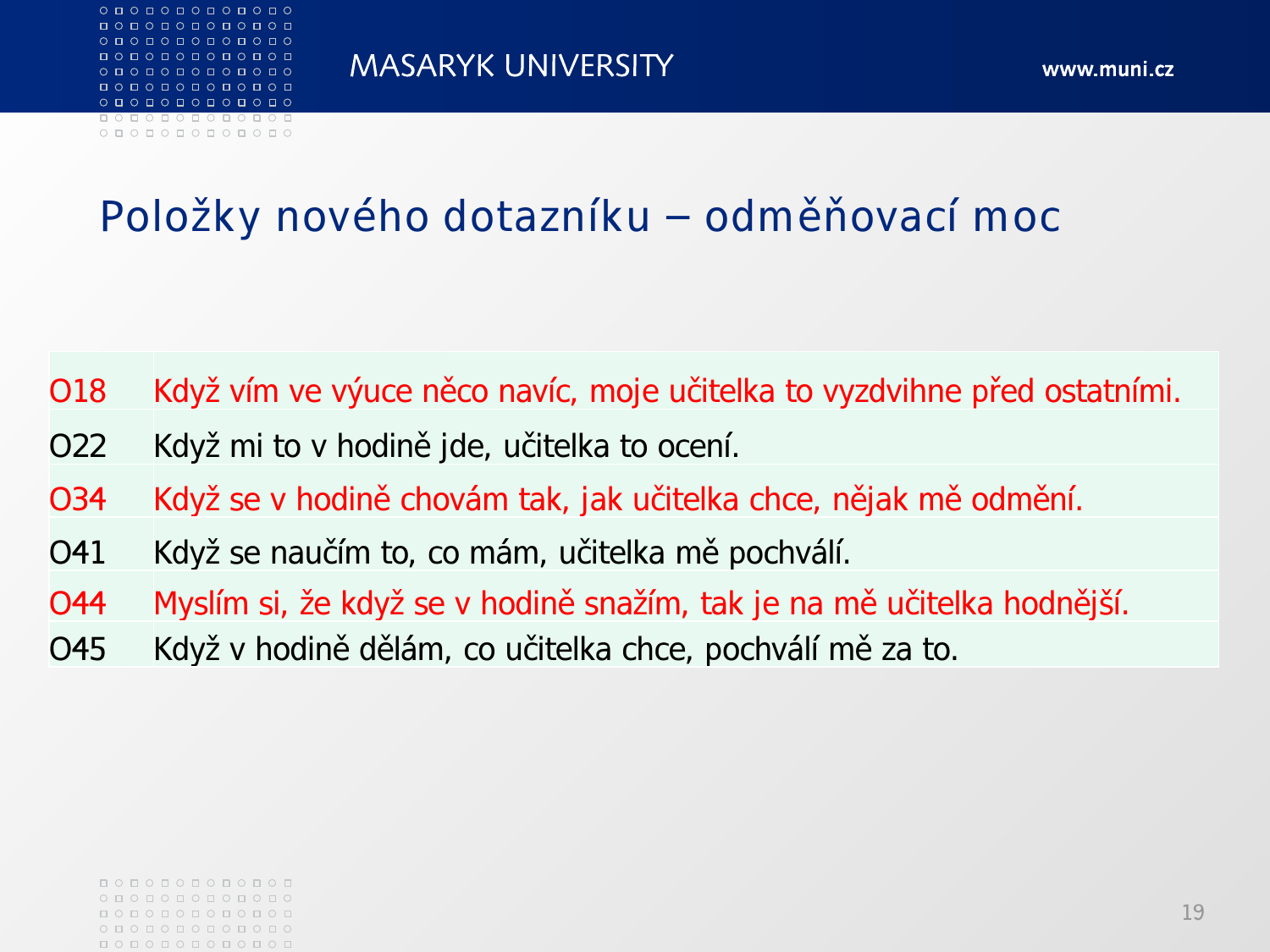

# Položky nového dotazníku – odměňovací moc
| O18 | Když vím ve výuce něco navíc, moje učitelka to vyzdvihne před ostatními. |
| --- | --- |
| O22 | Když mi to v hodině jde, učitelka to ocení. |
| O34 | Když se v hodině chovám tak, jak učitelka chce, nějak mě odmění. |
| O41 | Když se naučím to, co mám, učitelka mě pochválí. |
| O44 | Myslím si, že když se v hodině snažím, tak je na mě učitelka hodnější. |
| O45 | Když v hodině dělám, co učitelka chce, pochválí mě za to. |
19